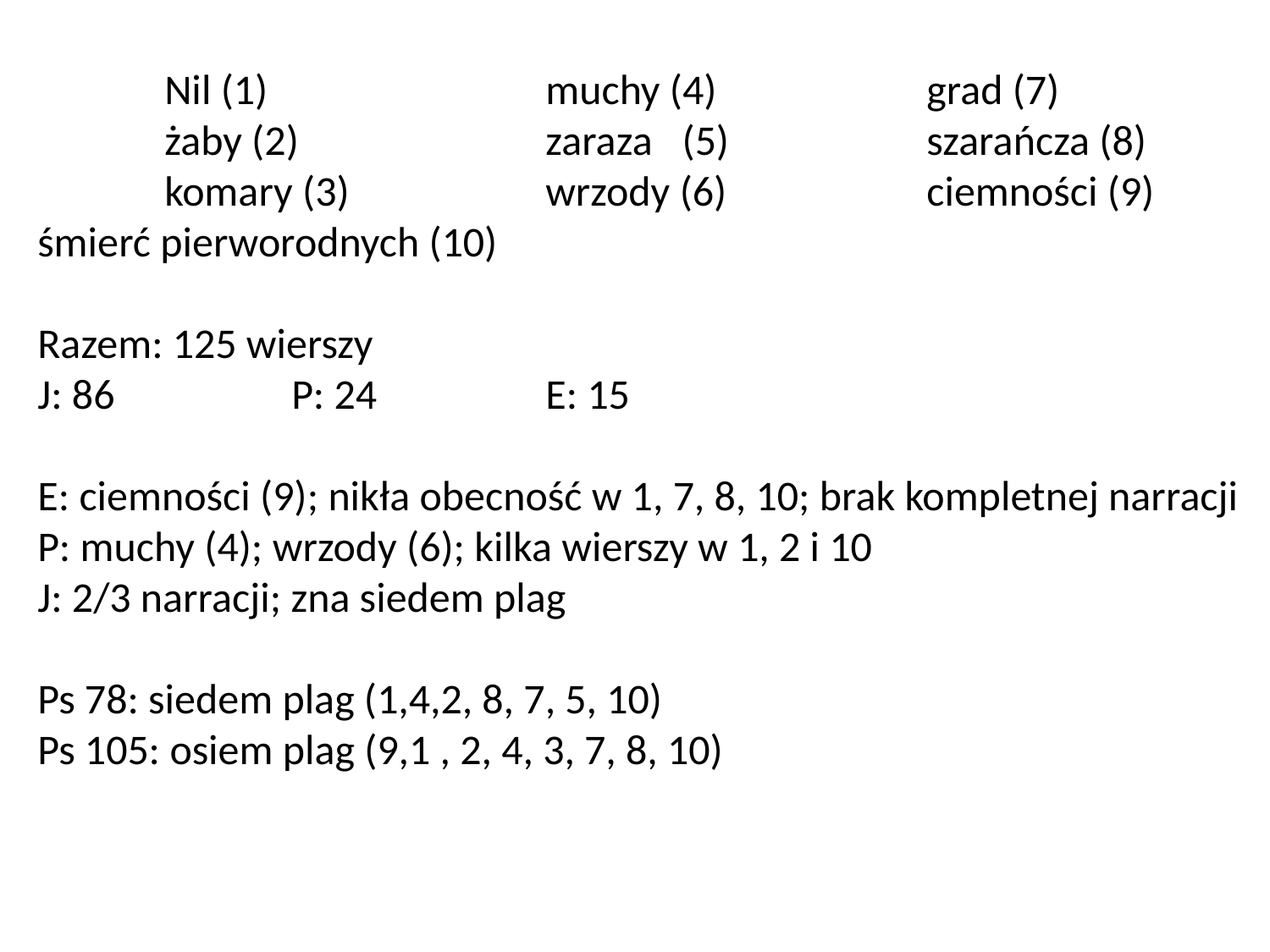

Nil (1)			muchy (4)		grad (7)
	żaby (2)		zaraza	 (5)		szarańcza (8)
	komary (3)		wrzody (6)		ciemności (9)
śmierć pierworodnych (10)

Razem: 125 wierszy
J: 86		P: 24		E: 15

E: ciemności (9); nikła obecność w 1, 7, 8, 10; brak kompletnej narracji
P: muchy (4); wrzody (6); kilka wierszy w 1, 2 i 10
J: 2/3 narracji; zna siedem plag

Ps 78: siedem plag (1,4,2, 8, 7, 5, 10)
Ps 105: osiem plag (9,1 , 2, 4, 3, 7, 8, 10)